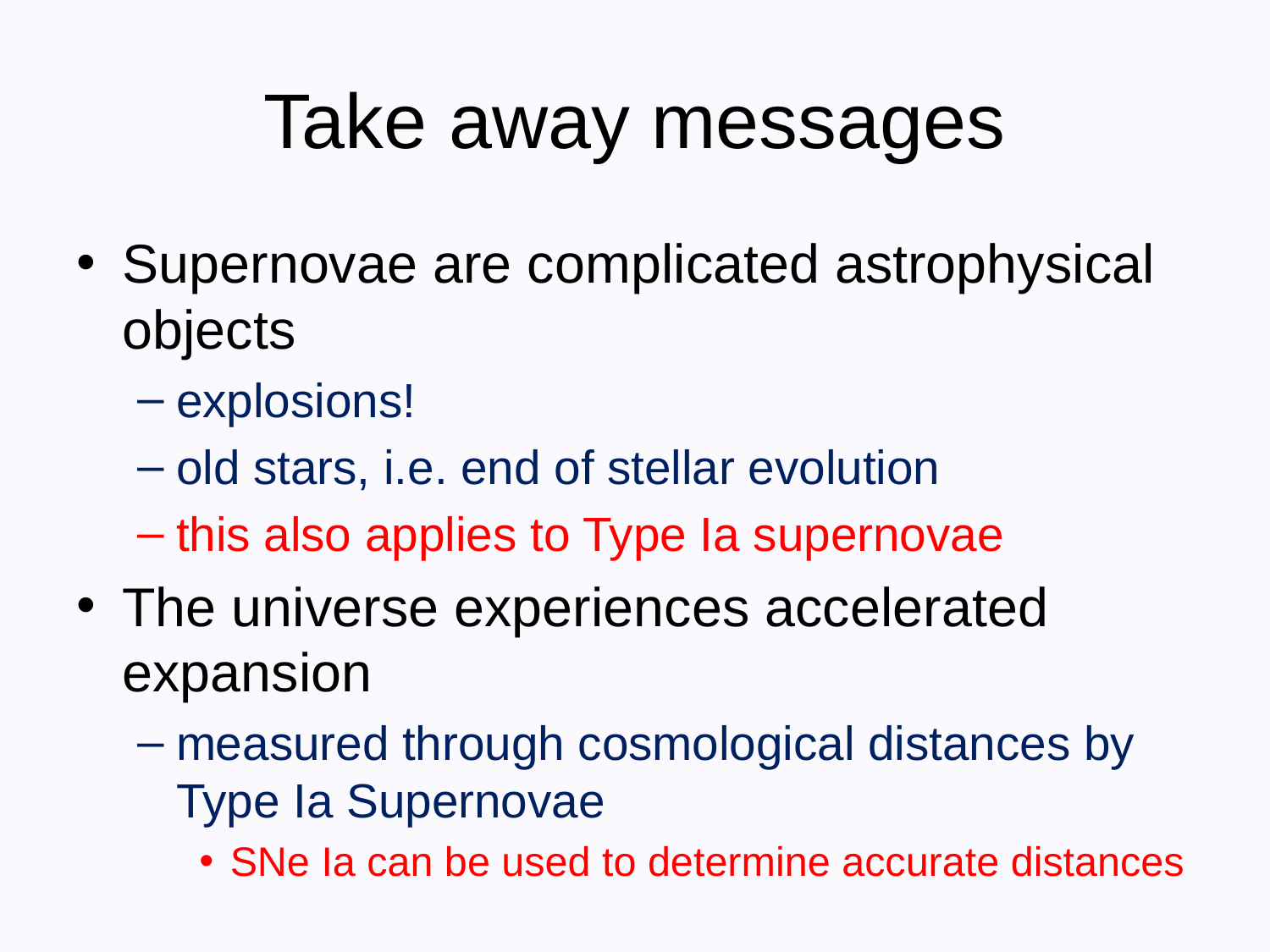

# Take away messages
Supernovae are complicated astrophysical objects
explosions!
old stars, i.e. end of stellar evolution
this also applies to Type Ia supernovae
The universe experiences accelerated expansion
measured through cosmological distances by Type Ia Supernovae
SNe Ia can be used to determine accurate distances